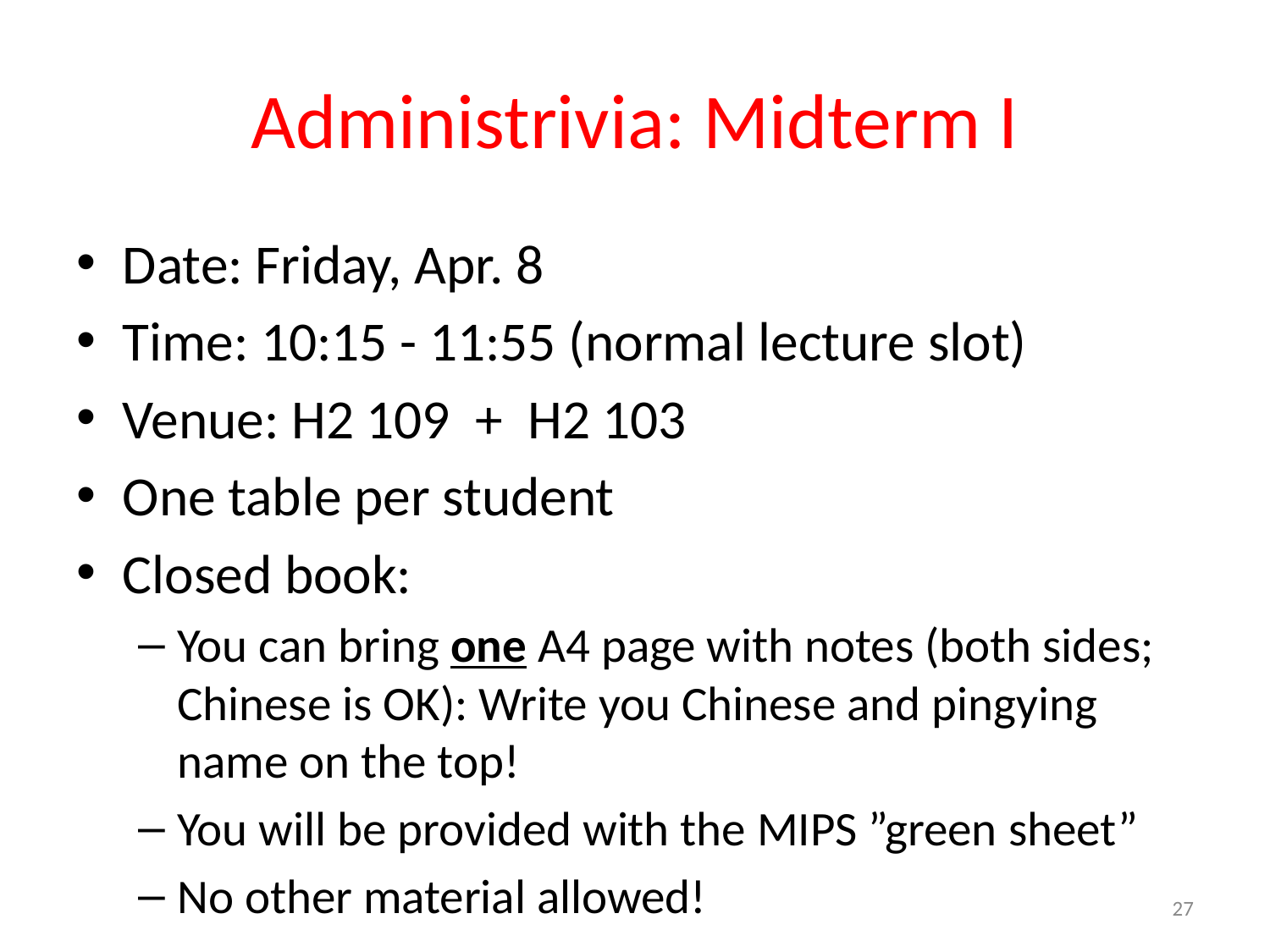

# Administrivia: Midterm I
Date: Friday, Apr. 8
Time: 10:15 - 11:55 (normal lecture slot)
Venue: H2 109  +  H2 103
One table per student
Closed book:
You can bring one A4 page with notes (both sides; Chinese is OK): Write you Chinese and pingying name on the top!
You will be provided with the MIPS ”green sheet”
No other material allowed!

27